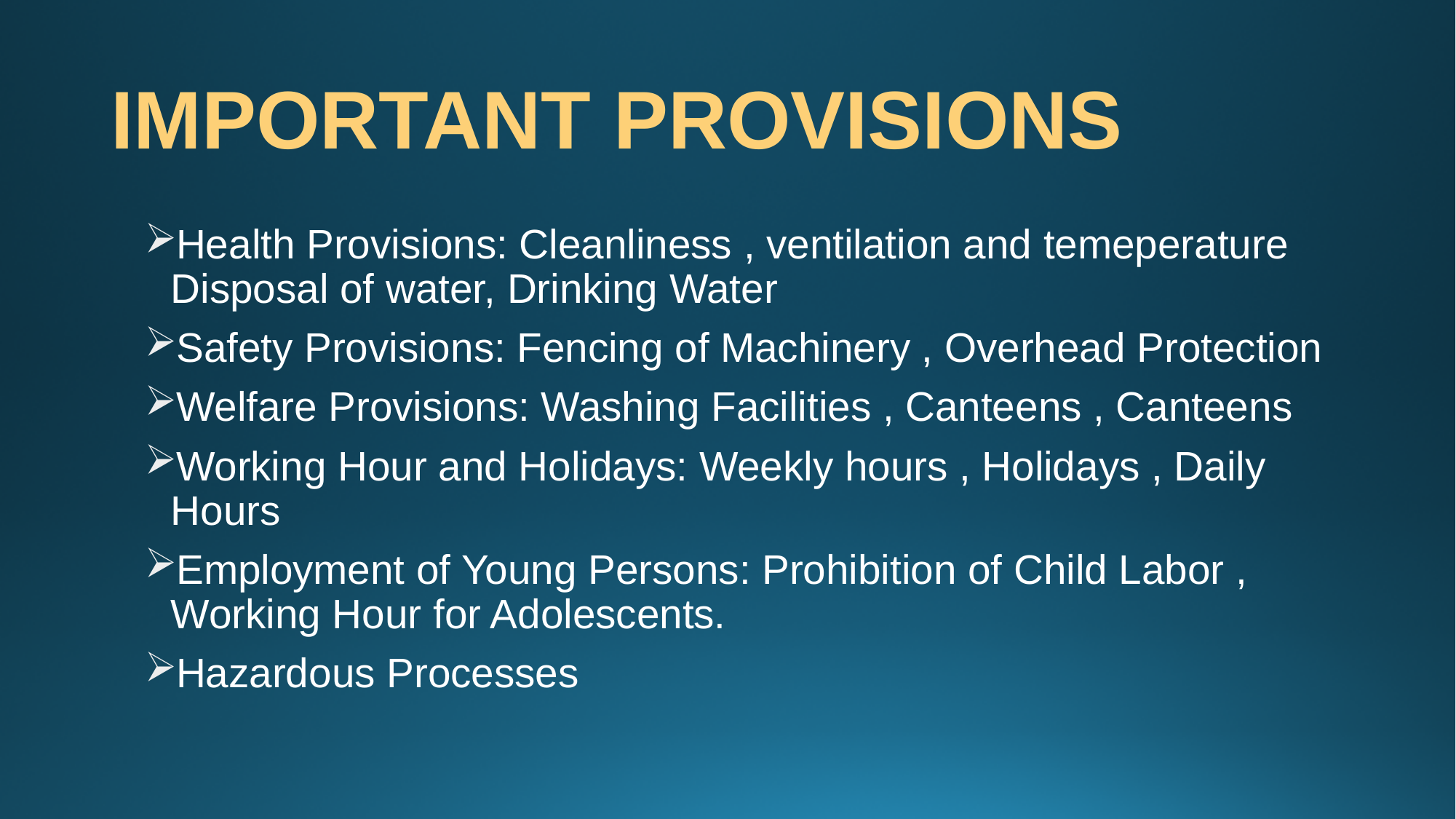

# IMPORTANT PROVISIONS
Health Provisions: Cleanliness , ventilation and temeperature  Disposal of water, Drinking Water
Safety Provisions: Fencing of Machinery , Overhead Protection
Welfare Provisions: Washing Facilities , Canteens , Canteens
Working Hour and Holidays: Weekly hours , Holidays , Daily Hours
Employment of Young Persons: Prohibition of Child Labor , Working Hour for Adolescents.
Hazardous Processes